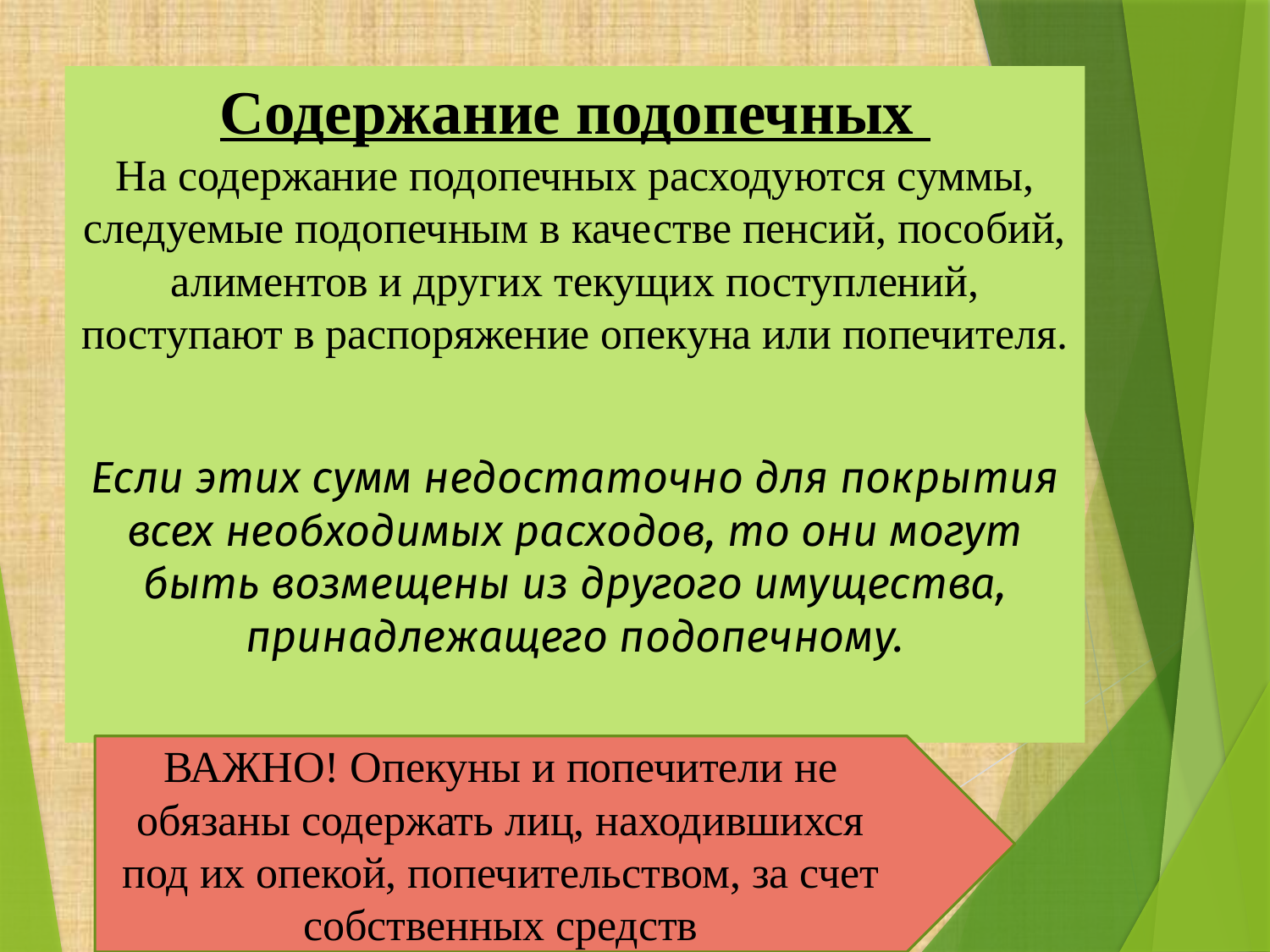

Содержание подопечных
На содержание подопечных расходуются суммы, следуемые подопечным в качестве пенсий, пособий, алиментов и других текущих поступлений, поступают в распоряжение опекуна или попечителя.

Если этих сумм недостаточно для покрытия всех необходимых расходов, то они могут быть возмещены из другого имущества, принадлежащего подопечному.

ВАЖНО! Опекуны и попечители не обязаны содержать лиц, находившихся под их опекой, попечительством, за счет собственных средств